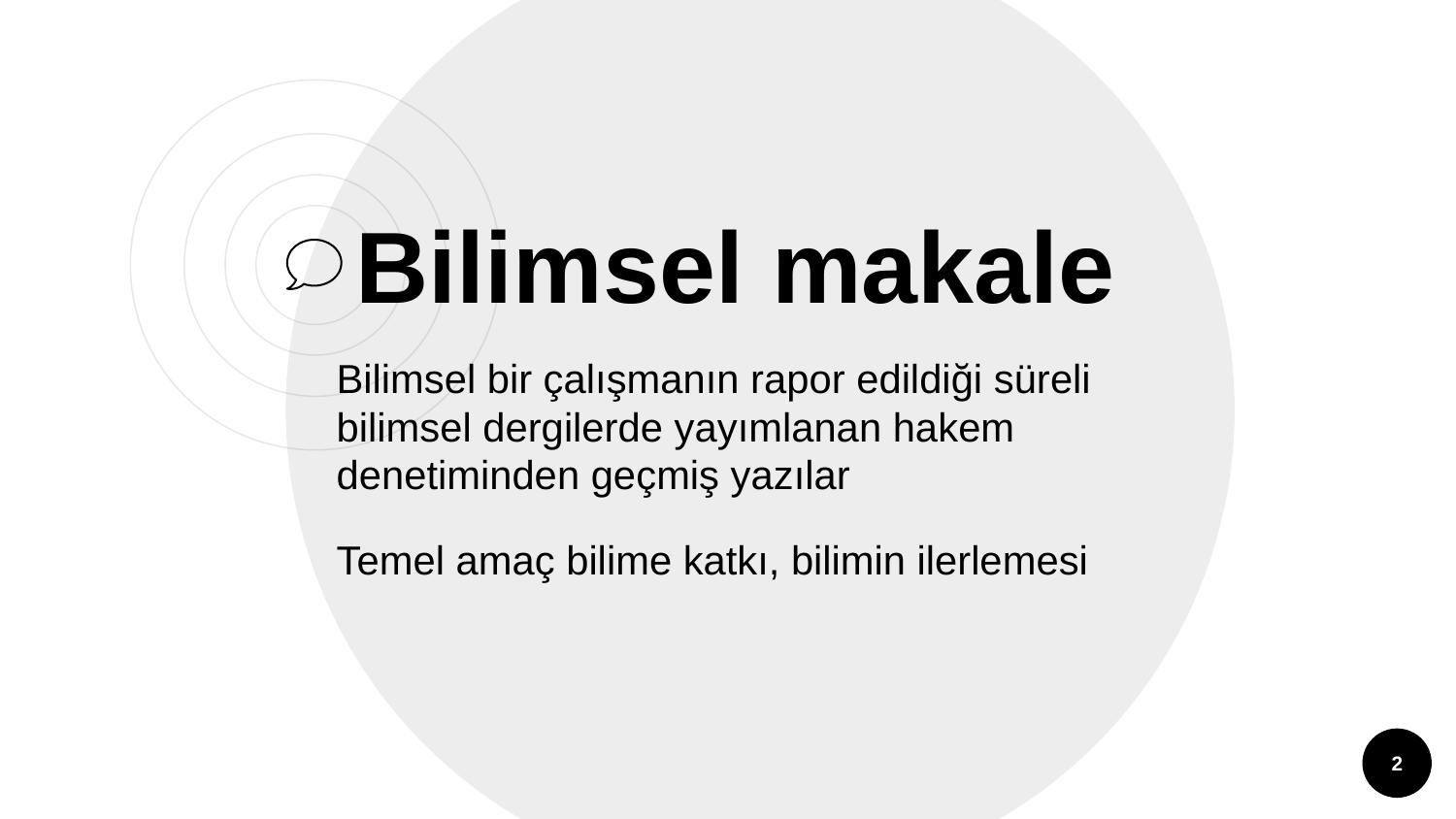

Bilimsel makale

Bilimsel bir çalışmanın rapor edildiği süreli bilimsel dergilerde yayımlanan hakem denetiminden geçmiş yazılar
Temel amaç bilime katkı, bilimin ilerlemesi
2